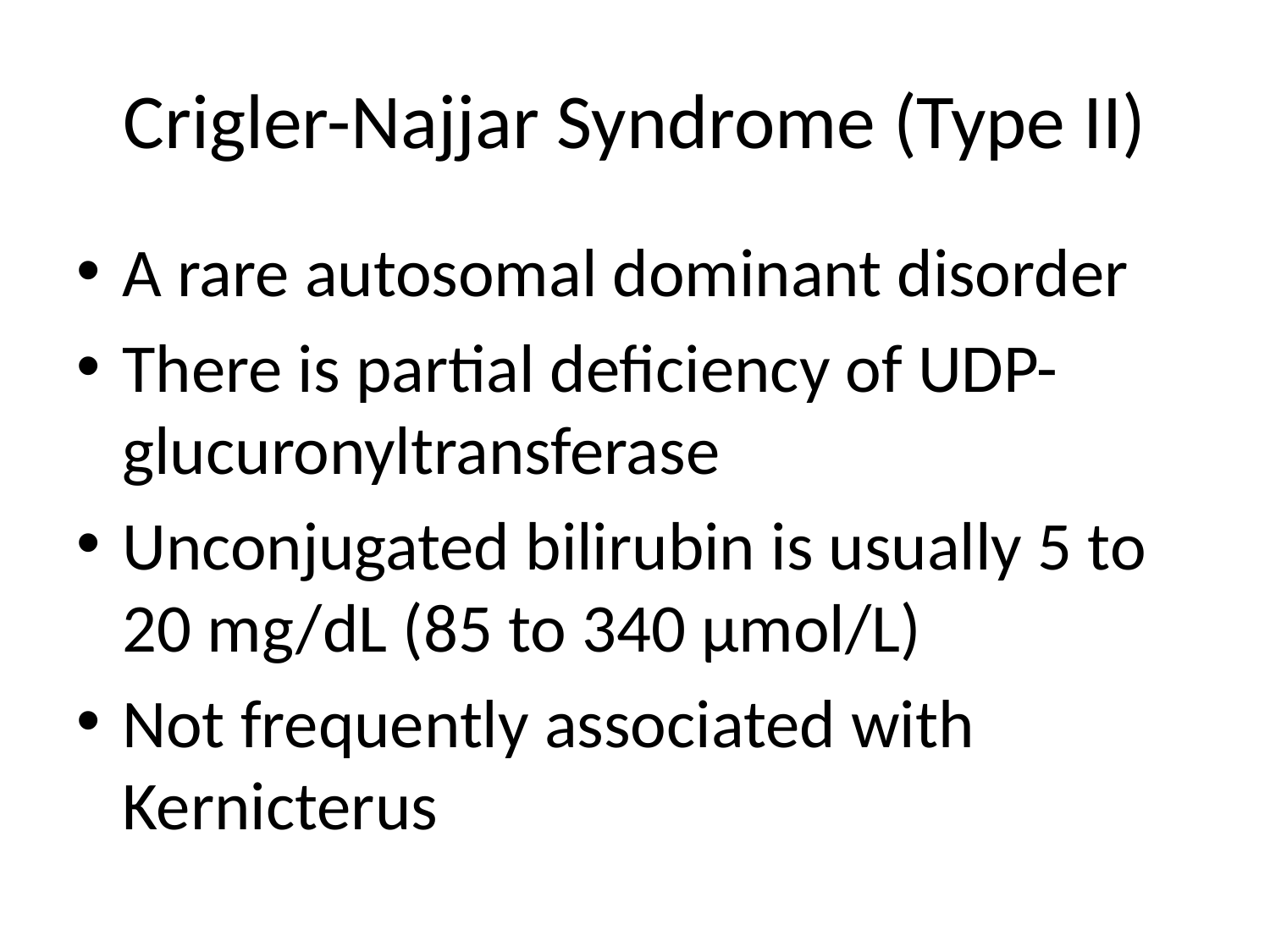

# Crigler-Najjar Syndrome (Type II)
A rare autosomal dominant disorder
There is partial deficiency of UDP-glucuronyltransferase
Unconjugated bilirubin is usually 5 to 20 mg/dL (85 to 340 μmol/L)
Not frequently associated with Kernicterus